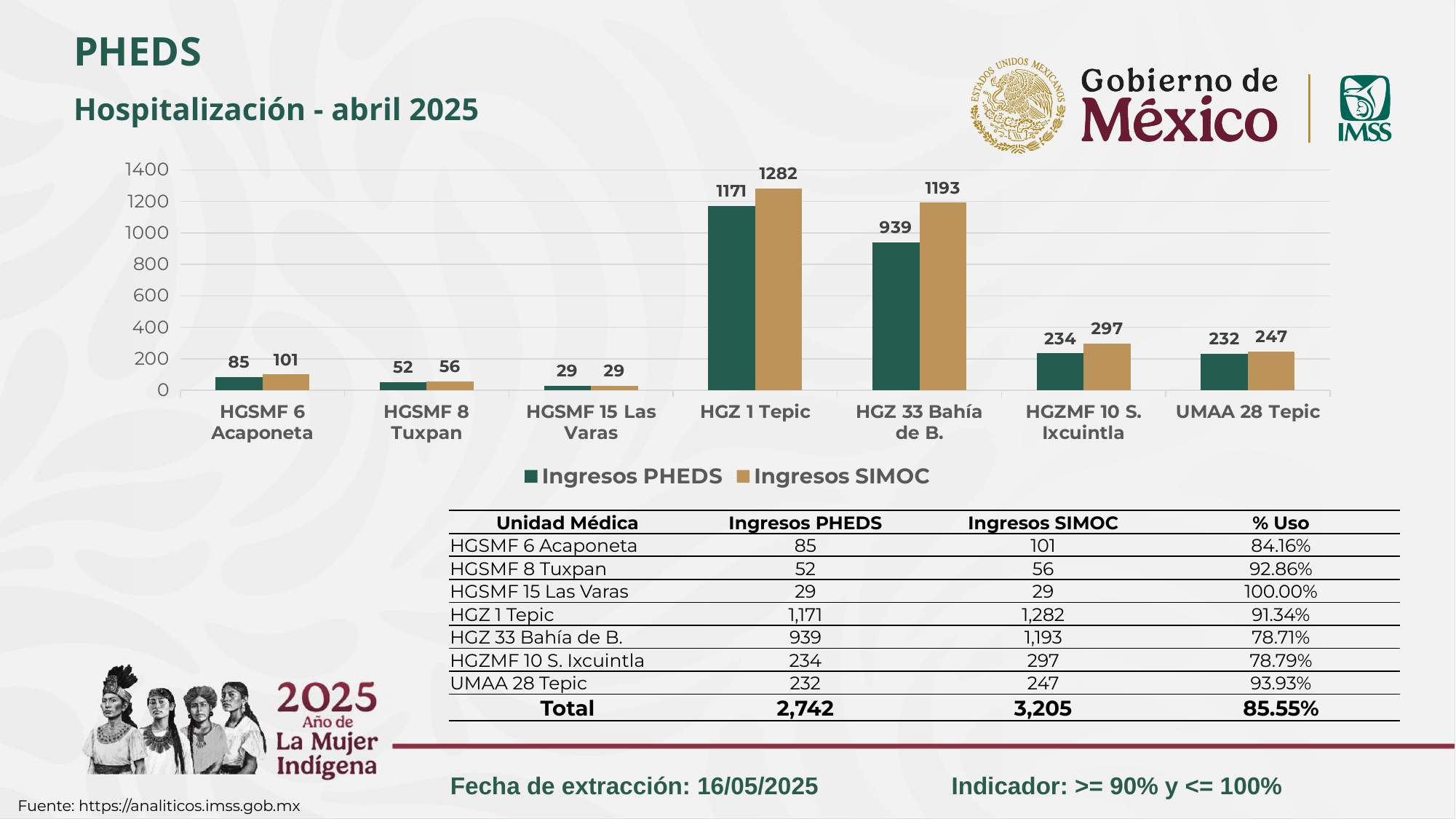

PHEDS
Hospitalización - abril 2025

### Chart

| Category | Ingresos PHEDS | Ingresos SIMOC |
|---|---|---|
| HGSMF 6 Acaponeta | 85.0 | 101.0 |
| HGSMF 8 Tuxpan | 52.0 | 56.0 |
| HGSMF 15 Las Varas | 29.0 | 29.0 |
| HGZ 1 Tepic | 1171.0 | 1282.0 |
| HGZ 33 Bahía de B. | 939.0 | 1193.0 |
| HGZMF 10 S. Ixcuintla | 234.0 | 297.0 |
| UMAA 28 Tepic | 232.0 | 247.0 |
| Unidad Médica | Ingresos PHEDS | Ingresos SIMOC | % Uso |
| --- | --- | --- | --- |
| HGSMF 6 Acaponeta | 85 | 101 | 84.16% |
| HGSMF 8 Tuxpan | 52 | 56 | 92.86% |
| HGSMF 15 Las Varas | 29 | 29 | 100.00% |
| HGZ 1 Tepic | 1,171 | 1,282 | 91.34% |
| HGZ 33 Bahía de B. | 939 | 1,193 | 78.71% |
| HGZMF 10 S. Ixcuintla | 234 | 297 | 78.79% |
| UMAA 28 Tepic | 232 | 247 | 93.93% |
| Total | 2,742 | 3,205 | 85.55% |
Fecha de extracción: 16/05/2025
Indicador: >= 90% y <= 100%
Fuente: https://analiticos.imss.gob.mx